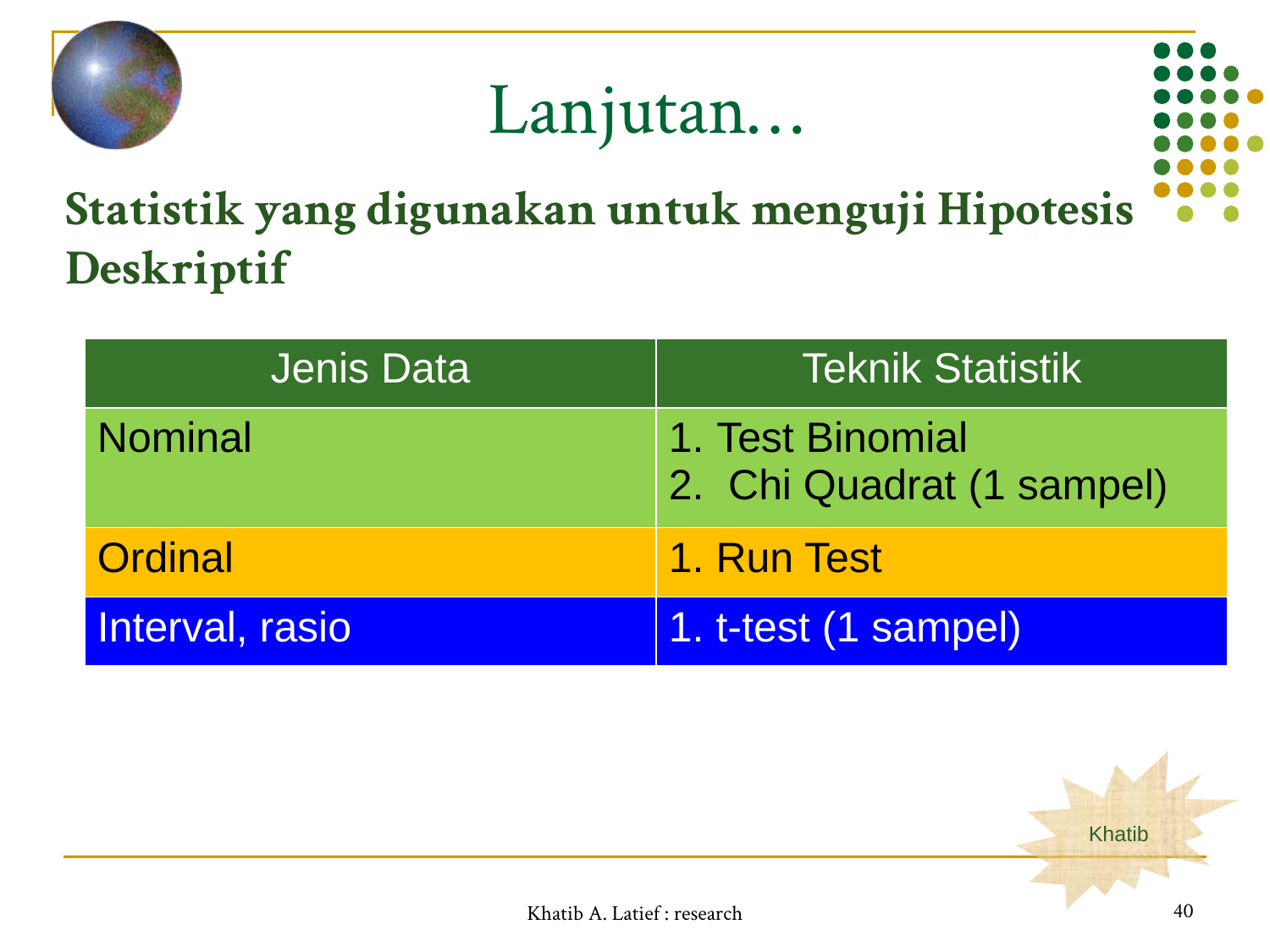

Lanjutan…
Statistik yang digunakan untuk menguji Hipotesis Deskriptif
| Jenis Data | Teknik Statistik |
| --- | --- |
| Nominal | Test Binomial Chi Quadrat (1 sampel) |
| Ordinal | 1. Run Test |
| Interval, rasio | 1. t-test (1 sampel) |
40
Khatib A. Latief : research